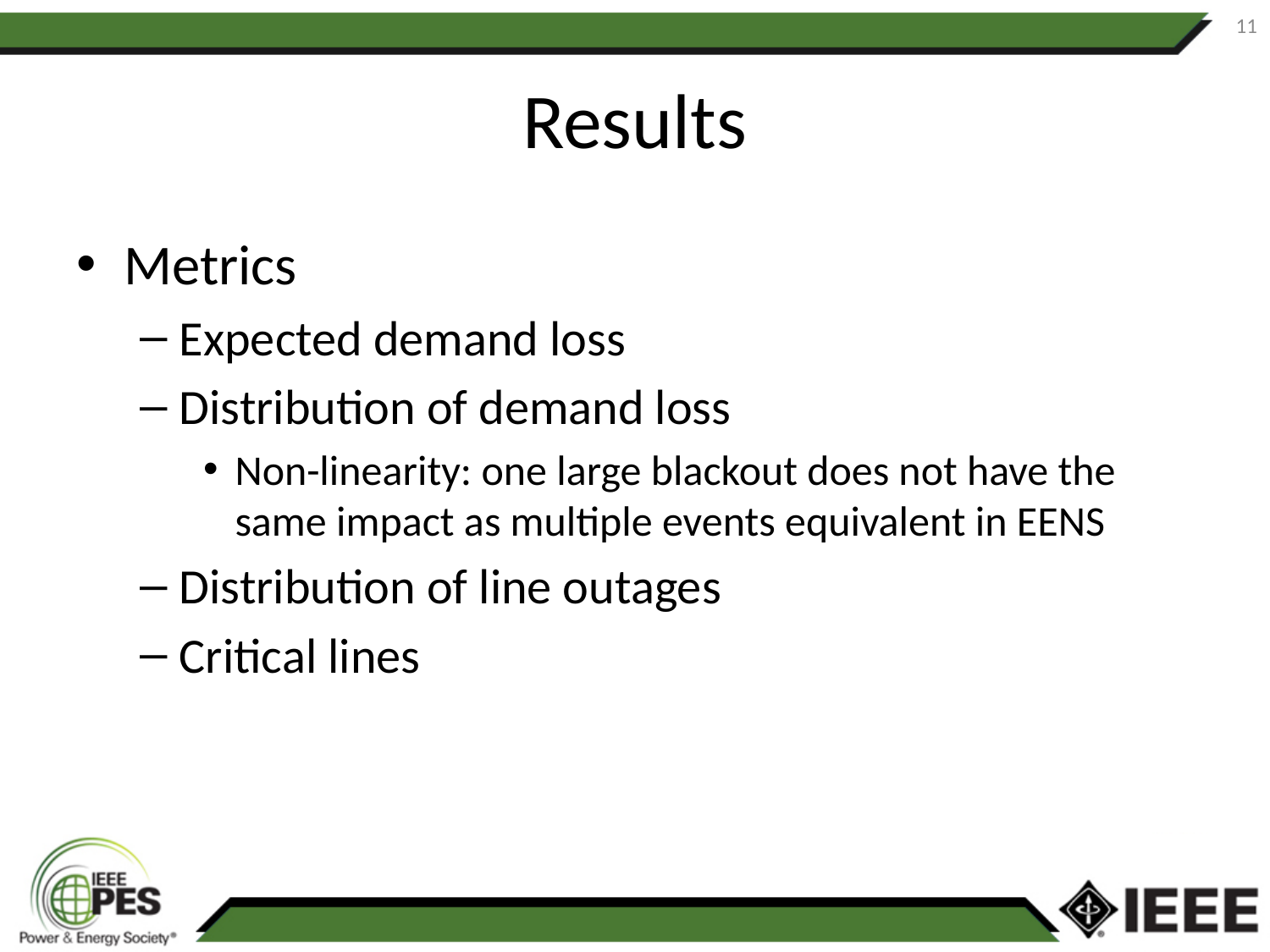

11
# Results
Metrics
Expected demand loss
Distribution of demand loss
Non-linearity: one large blackout does not have the same impact as multiple events equivalent in EENS
Distribution of line outages
Critical lines